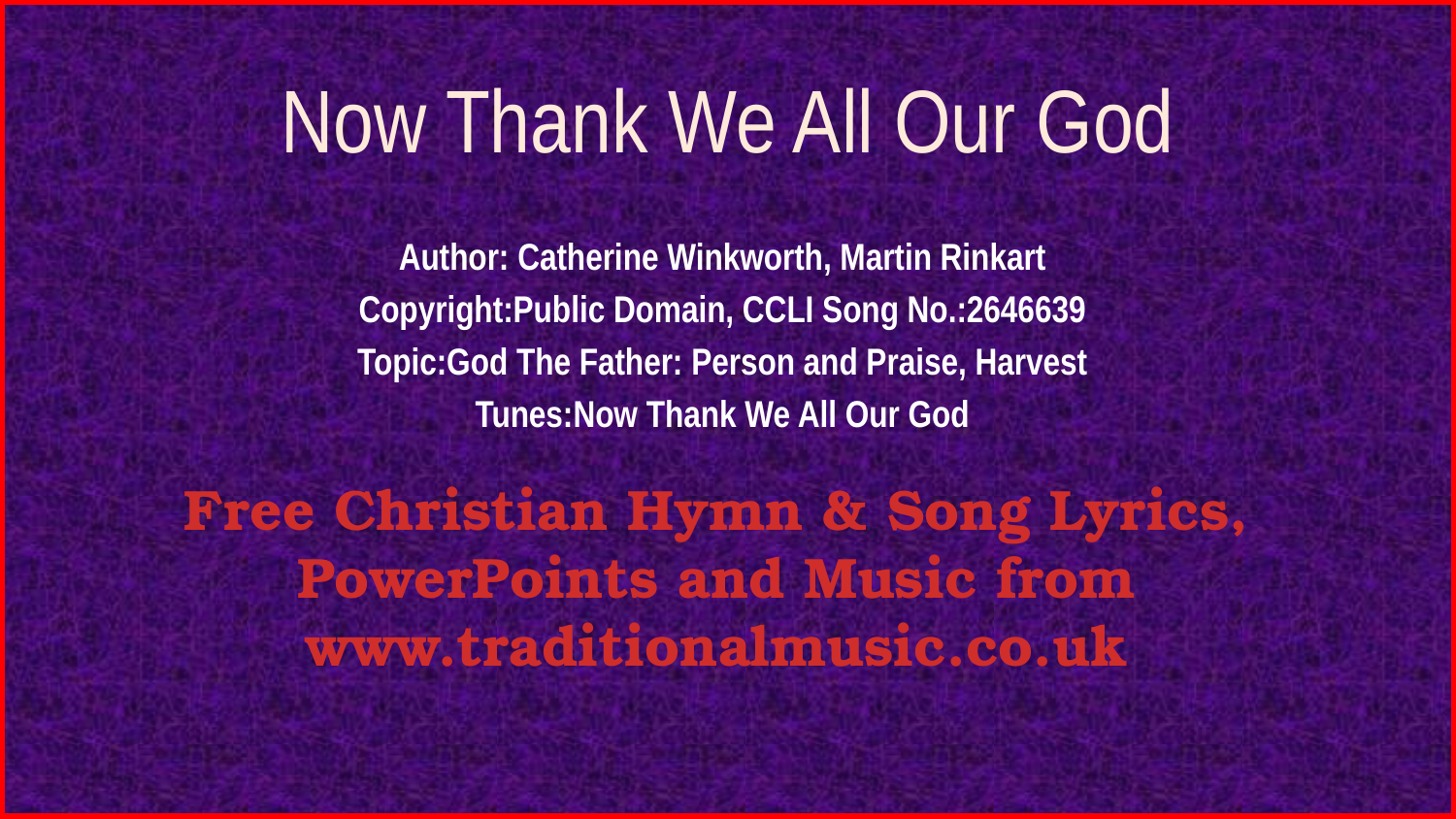

# Now Thank We All Our God
Author: Catherine Winkworth, Martin Rinkart
Copyright:Public Domain, CCLI Song No.:2646639
Topic:God The Father: Person and Praise, Harvest
Tunes:Now Thank We All Our God